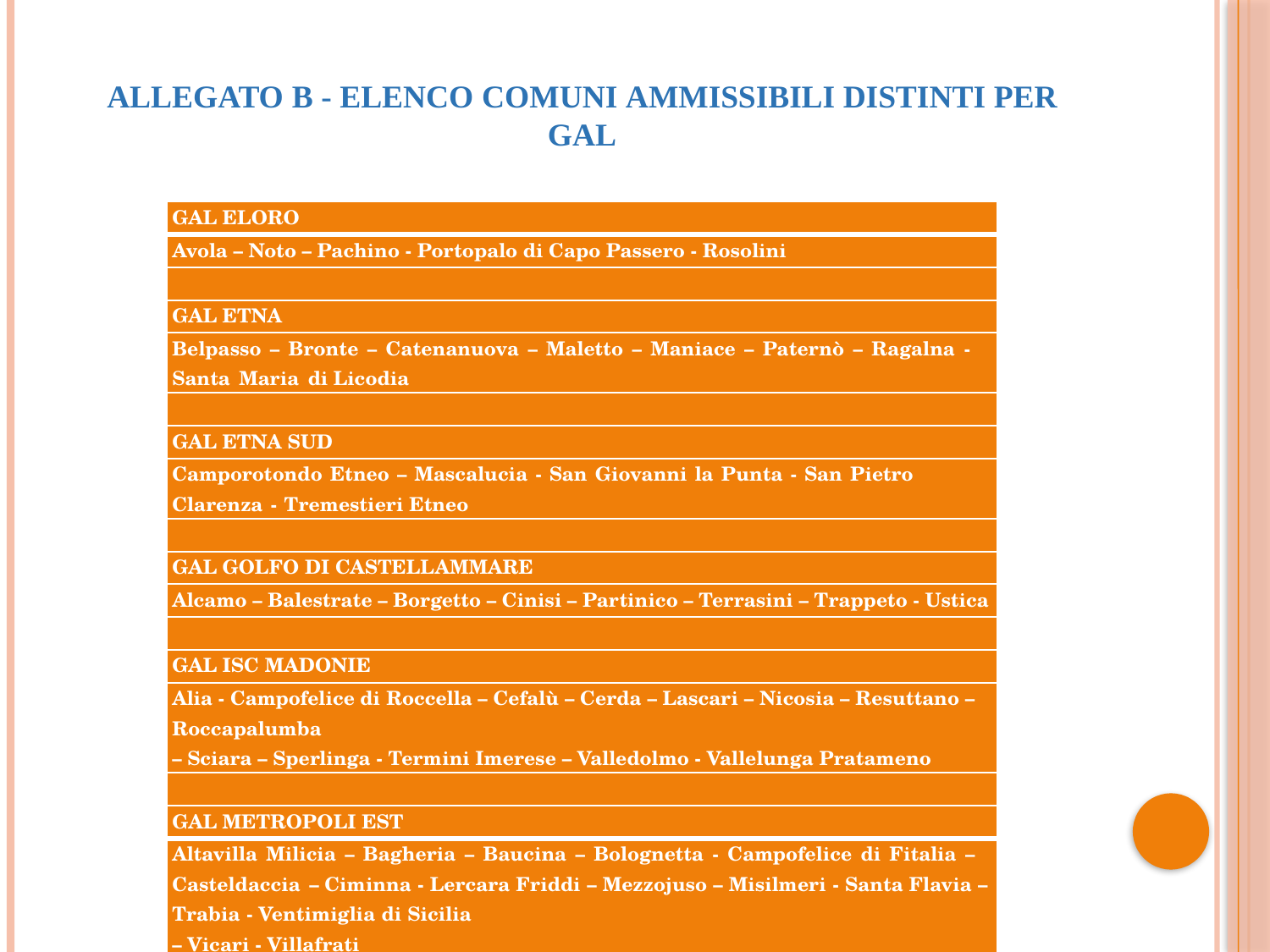

# Allegato B - Elenco Comuni ammissibili distinti per GAL
| GAL ELORO |
| --- |
| Avola – Noto – Pachino - Portopalo di Capo Passero - Rosolini |
|  |
| GAL ETNA |
| Belpasso – Bronte – Catenanuova – Maletto – Maniace – Paternò – Ragalna - Santa Maria di Licodia |
|  |
| GAL ETNA SUD |
| Camporotondo Etneo – Mascalucia - San Giovanni la Punta - San Pietro Clarenza - Tremestieri Etneo |
|  |
| GAL GOLFO DI CASTELLAMMARE |
| Alcamo – Balestrate – Borgetto – Cinisi – Partinico – Terrasini – Trappeto - Ustica |
|  |
| GAL ISC MADONIE |
| Alia - Campofelice di Roccella – Cefalù – Cerda – Lascari – Nicosia – Resuttano – Roccapalumba – Sciara – Sperlinga - Termini Imerese – Valledolmo - Vallelunga Pratameno |
|  |
| GAL METROPOLI EST |
| Altavilla Milicia – Bagheria – Baucina – Bolognetta - Campofelice di Fitalia – Casteldaccia – Ciminna - Lercara Friddi – Mezzojuso – Misilmeri - Santa Flavia – Trabia - Ventimiglia di Sicilia – Vicari - Villafrati |